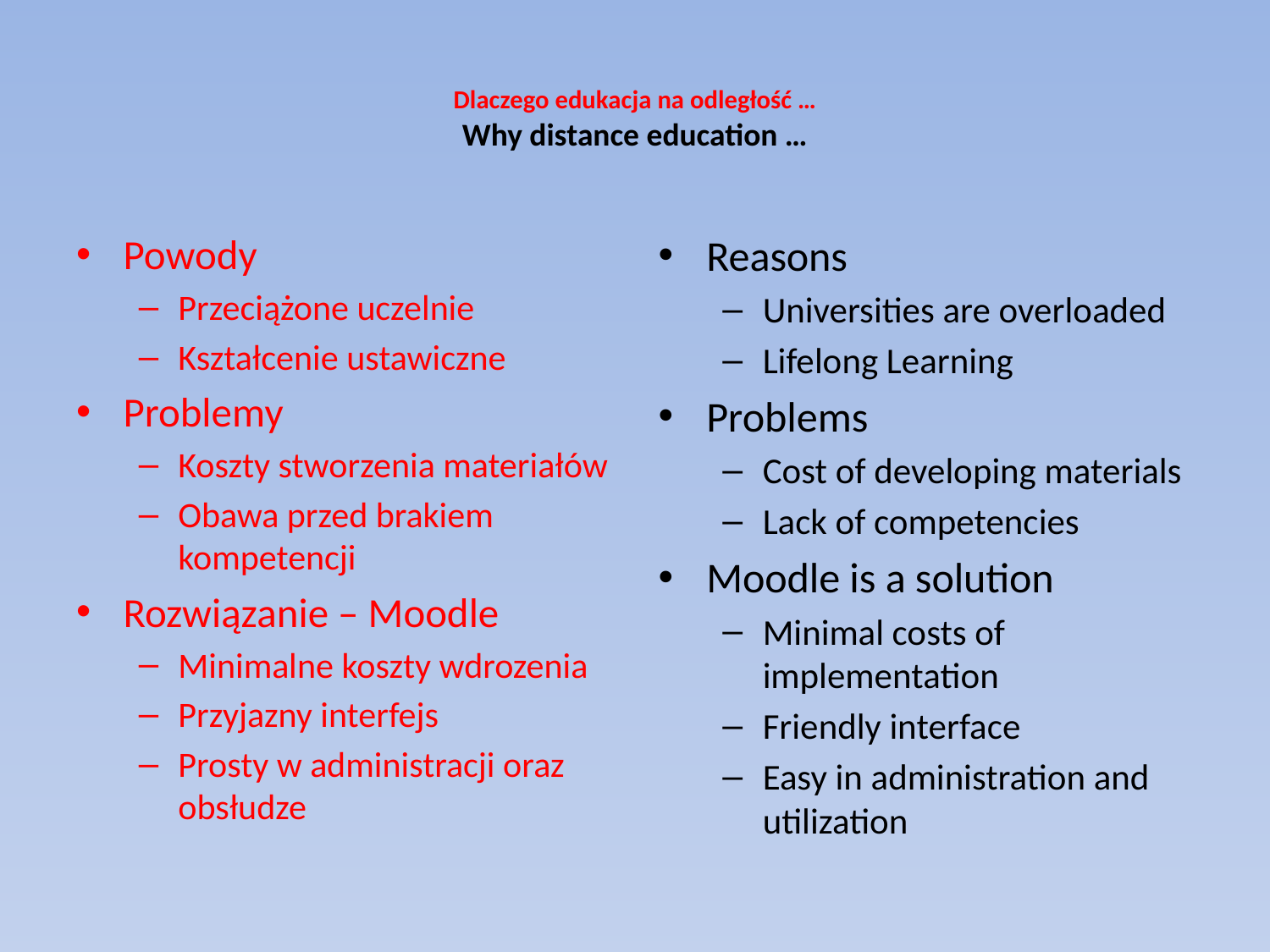

# Dlaczego edukacja na odległość … Why distance education …
Powody
Przeciążone uczelnie
Kształcenie ustawiczne
Problemy
Koszty stworzenia materiałów
Obawa przed brakiem kompetencji
Rozwiązanie – Moodle
Minimalne koszty wdrozenia
Przyjazny interfejs
Prosty w administracji oraz obsłudze

Reasons
Universities are overloaded
Lifelong Learning
Problems
Cost of developing materials
Lack of competencies
Moodle is a solution
Minimal costs of implementation
Friendly interface
Easy in administration and utilization